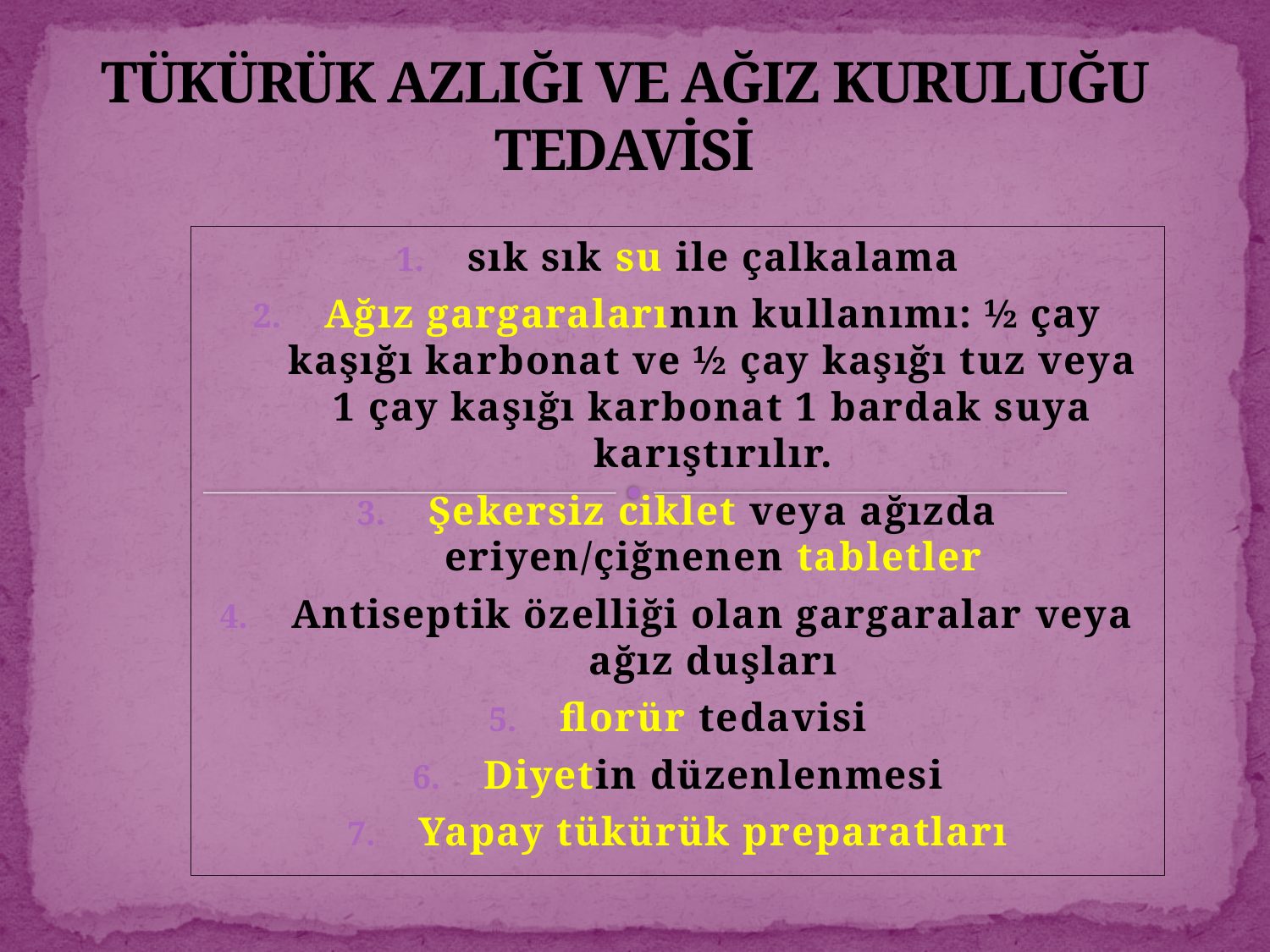

# TÜKÜRÜK AZLIĞI VE AĞIZ KURULUĞU TEDAVİSİ
sık sık su ile çalkalama
Ağız gargaralarının kullanımı: ½ çay kaşığı karbonat ve ½ çay kaşığı tuz veya 1 çay kaşığı karbonat 1 bardak suya karıştırılır.
Şekersiz ciklet veya ağızda eriyen/çiğnenen tabletler
Antiseptik özelliği olan gargaralar veya ağız duşları
florür tedavisi
Diyetin düzenlenmesi
Yapay tükürük preparatları